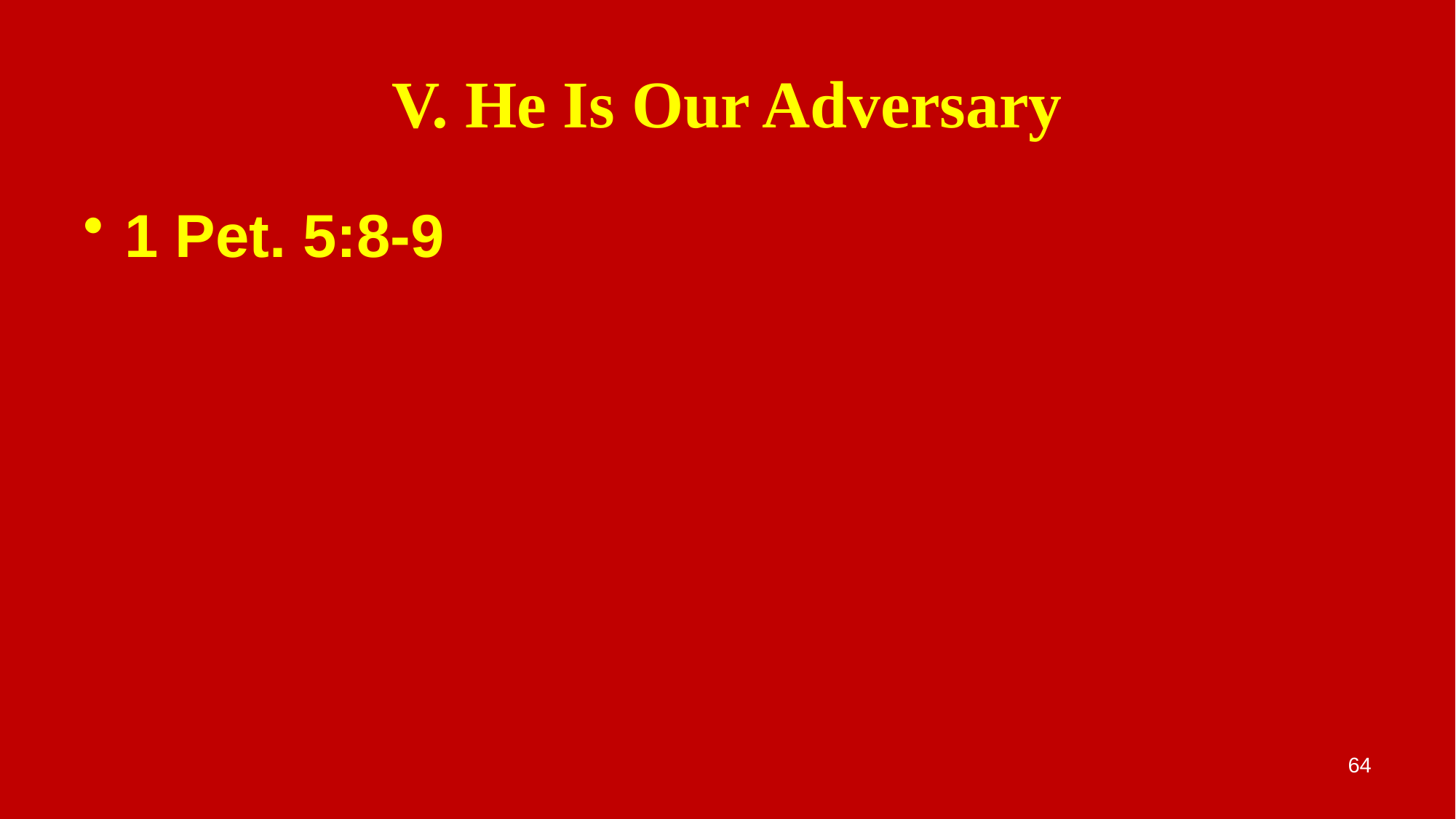

# V. He Is Our Adversary
1 Pet. 5:8-9
64